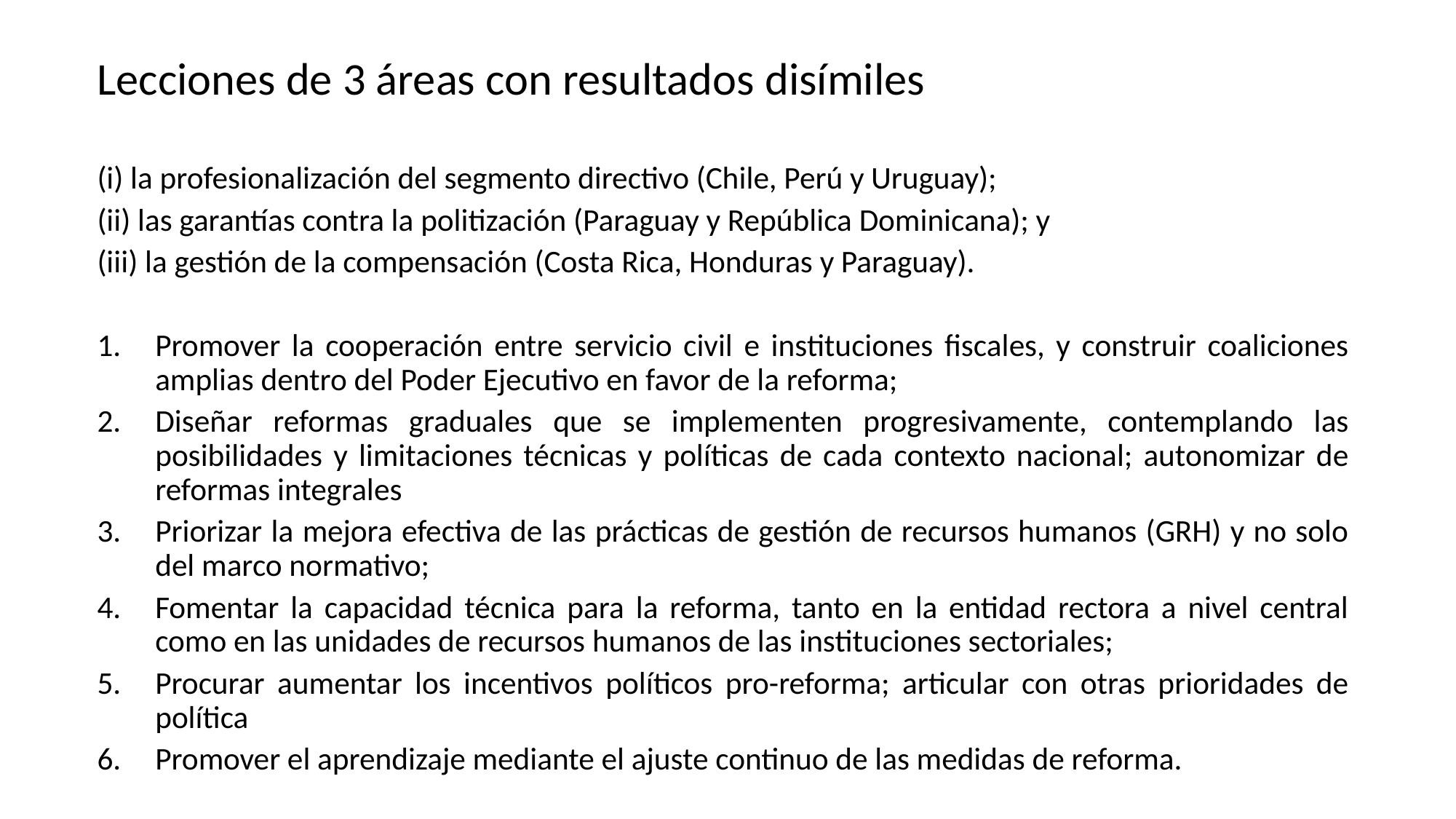

# Lecciones de 3 áreas con resultados disímiles
(i) la profesionalización del segmento directivo (Chile, Perú y Uruguay);
(ii) las garantías contra la politización (Paraguay y República Dominicana); y
(iii) la gestión de la compensación (Costa Rica, Honduras y Paraguay).

Promover la cooperación entre servicio civil e instituciones fiscales, y construir coaliciones amplias dentro del Poder Ejecutivo en favor de la reforma;
Diseñar reformas graduales que se implementen progresivamente, contemplando las posibilidades y limitaciones técnicas y políticas de cada contexto nacional; autonomizar de reformas integrales
Priorizar la mejora efectiva de las prácticas de gestión de recursos humanos (GRH) y no solo del marco normativo;
Fomentar la capacidad técnica para la reforma, tanto en la entidad rectora a nivel central como en las unidades de recursos humanos de las instituciones sectoriales;
Procurar aumentar los incentivos políticos pro-reforma; articular con otras prioridades de política
Promover el aprendizaje mediante el ajuste continuo de las medidas de reforma.